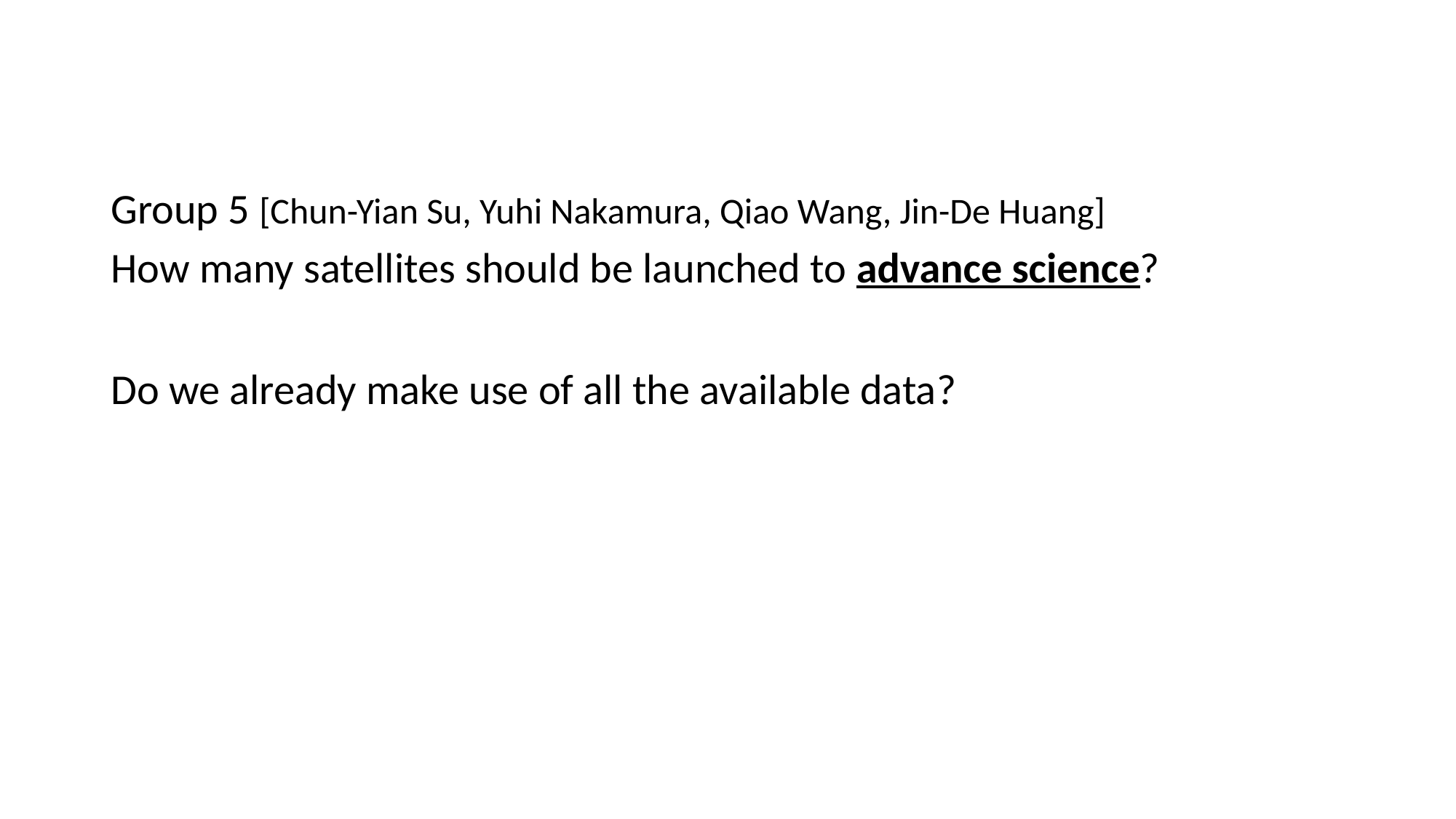

# Group 5 [Chun-Yian Su, Yuhi Nakamura, Qiao Wang, Jin-De Huang]
How many satellites should be launched to advance science?

Do we already make use of all the available data?